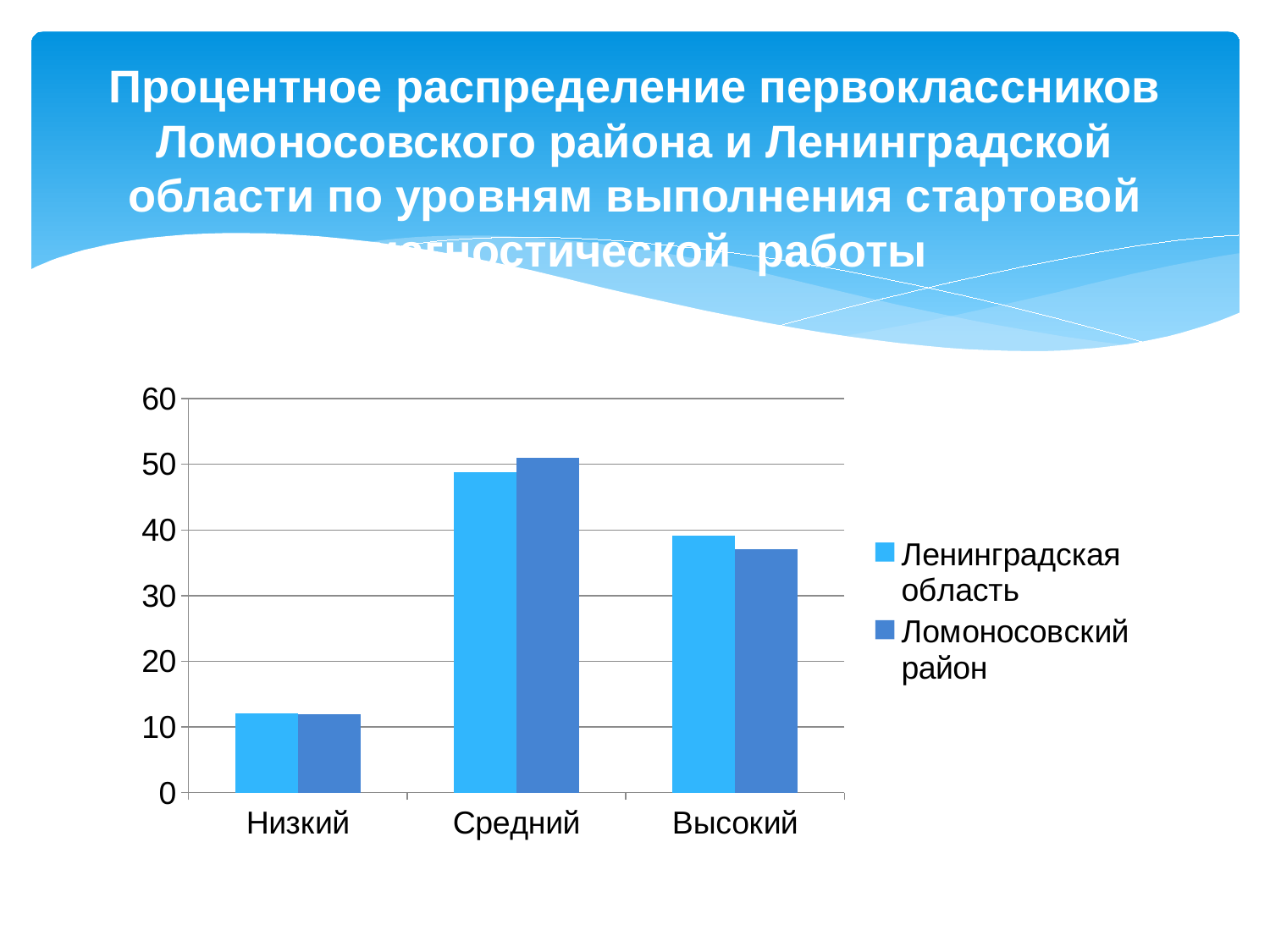

# Процентное распределение первоклассников Ломоносовского района и Ленинградской области по уровням выполнения стартовой диагностической  работы

### Chart

| Category | Ленинградская область | Ломоносовский район |
|---|---|---|
| Низкий | 12.03 | 11.97 |
| Средний | 48.8 | 51.02 |
| Высокий | 39.17 | 37.01 |